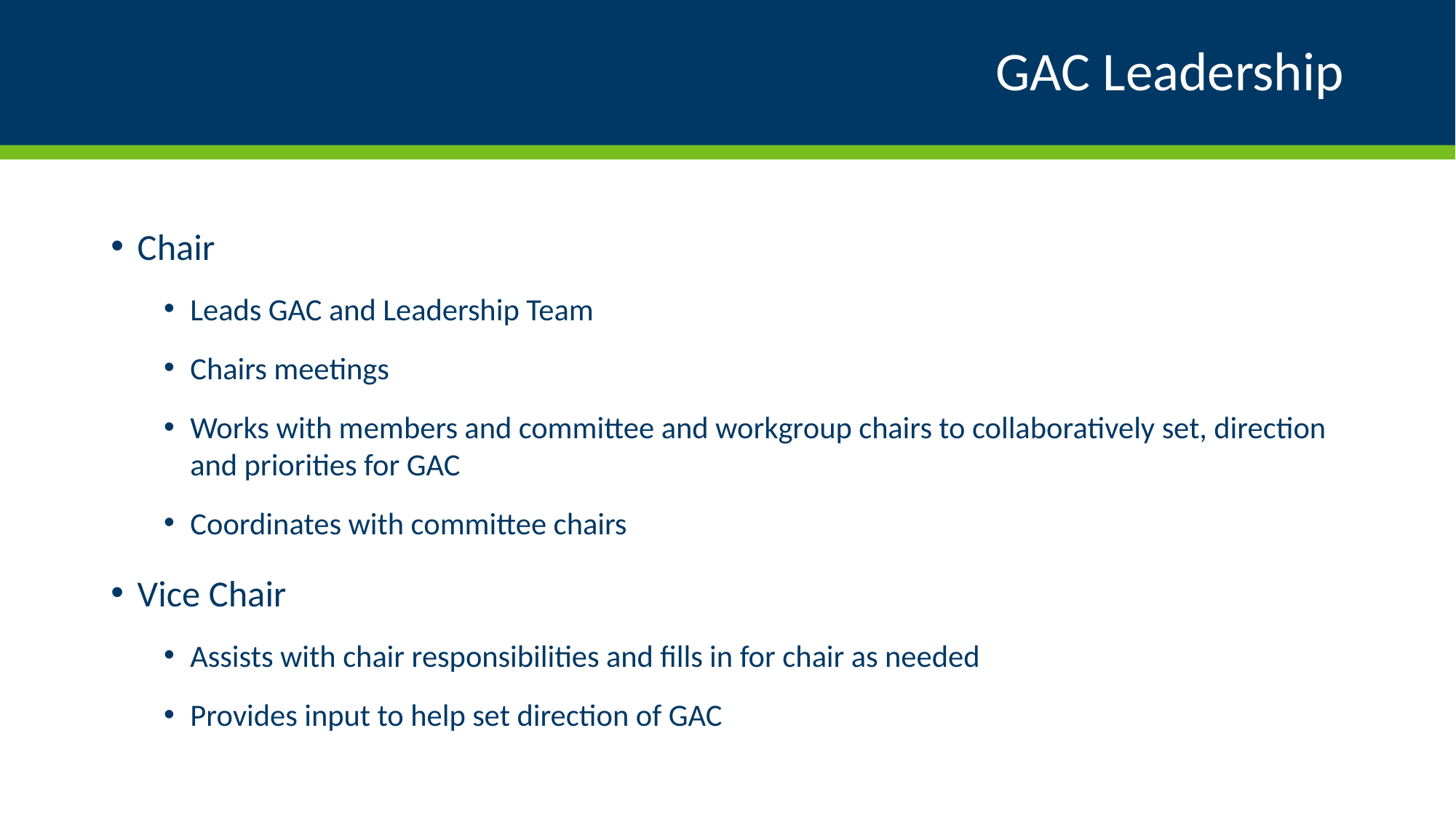

# GAC Leadership
Chair
Leads GAC and Leadership Team
Chairs meetings
Works with members and committee and workgroup chairs to collaboratively set, direction and priorities for GAC
Coordinates with committee chairs
Vice Chair
Assists with chair responsibilities and fills in for chair as needed
Provides input to help set direction of GAC